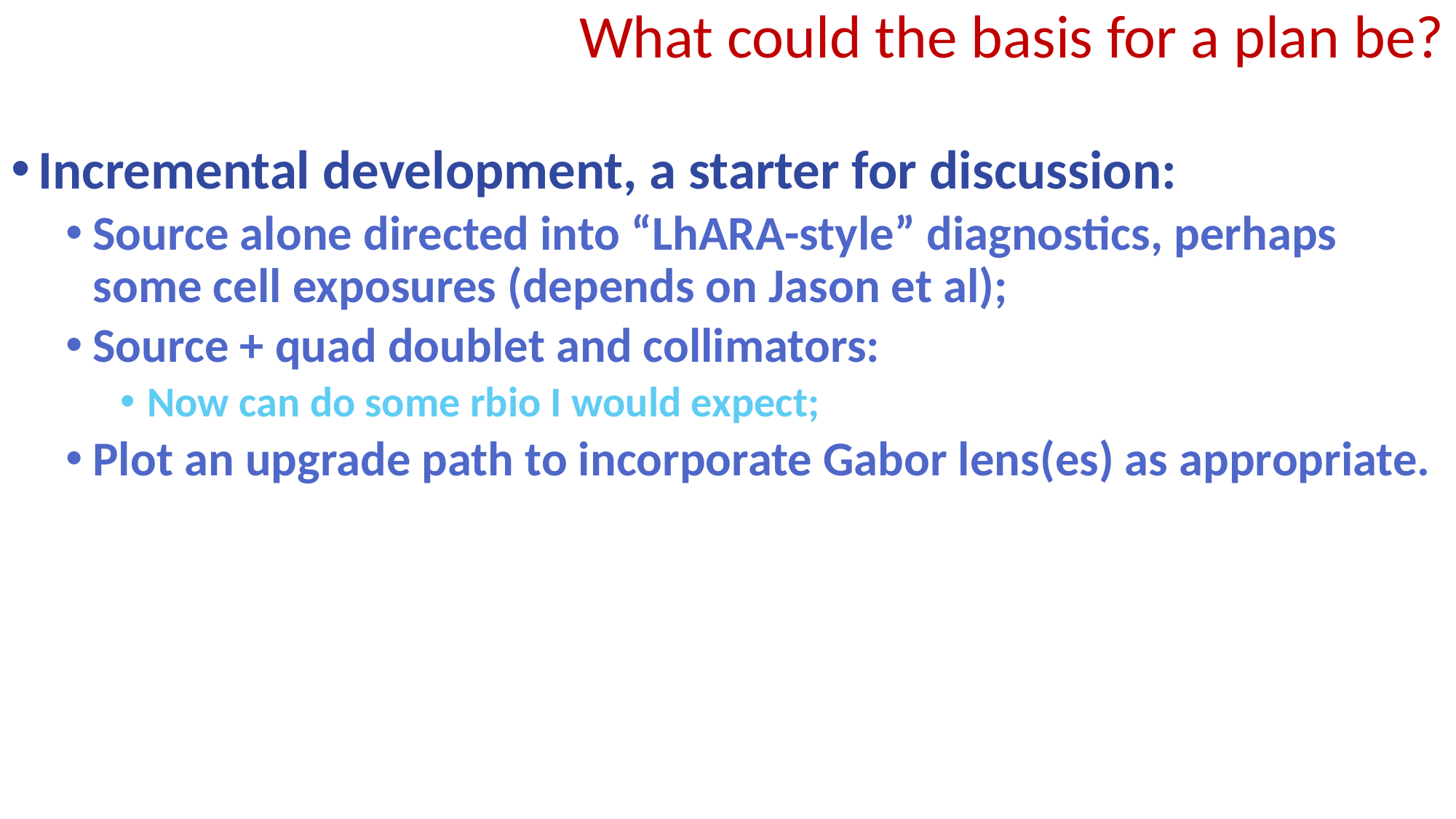

# What could the basis for a plan be?
Incremental development, a starter for discussion:
Source alone directed into “LhARA-style” diagnostics, perhaps some cell exposures (depends on Jason et al);
Source + quad doublet and collimators:
Now can do some rbio I would expect;
Plot an upgrade path to incorporate Gabor lens(es) as appropriate.